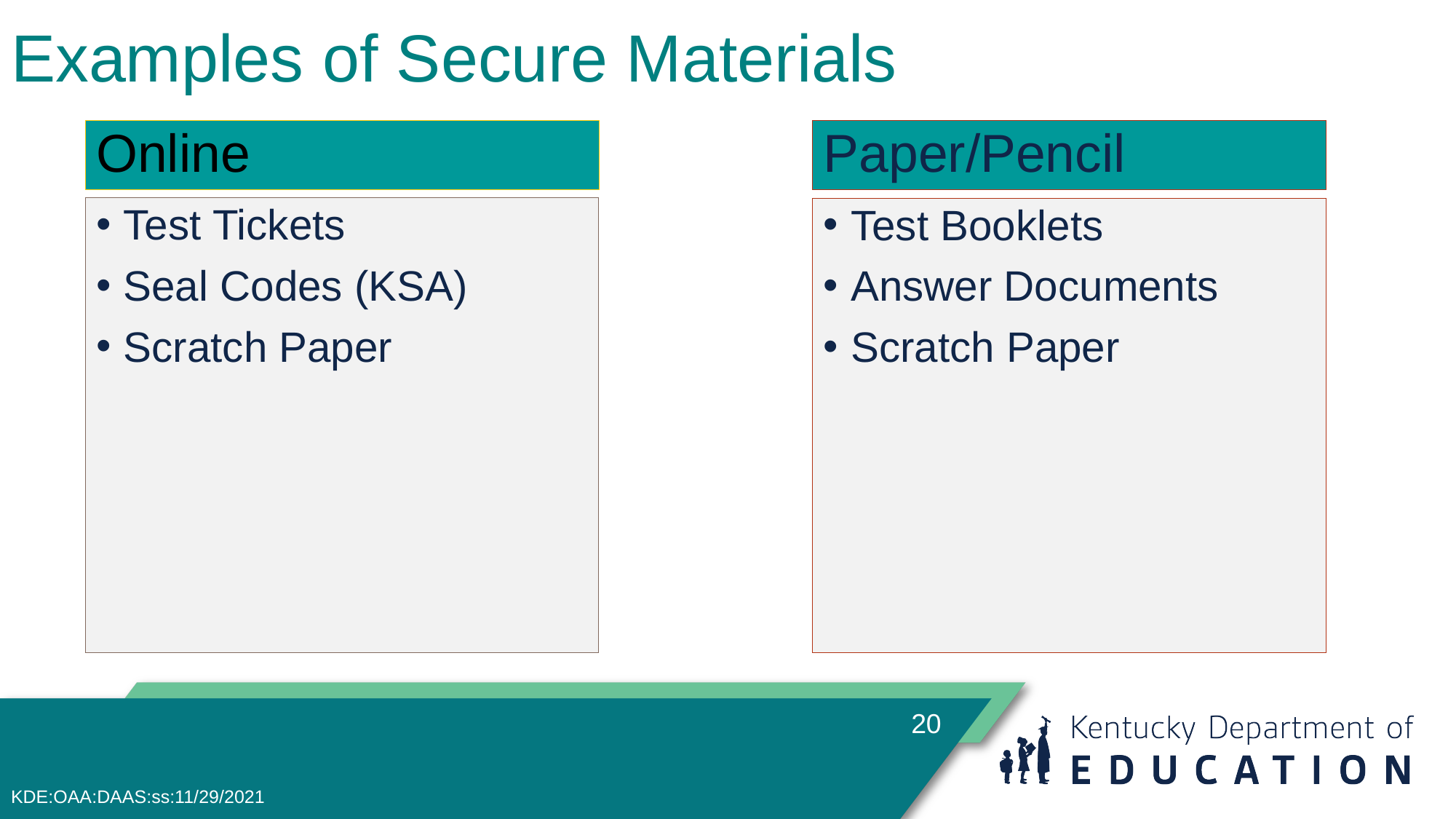

# Examples of Secure Materials
Online
Paper/Pencil
Test Tickets
Seal Codes (KSA)
Scratch Paper

Test Booklets
Answer Documents
Scratch Paper
20
KDE:OAA:DAAS:ss:11/29/2021